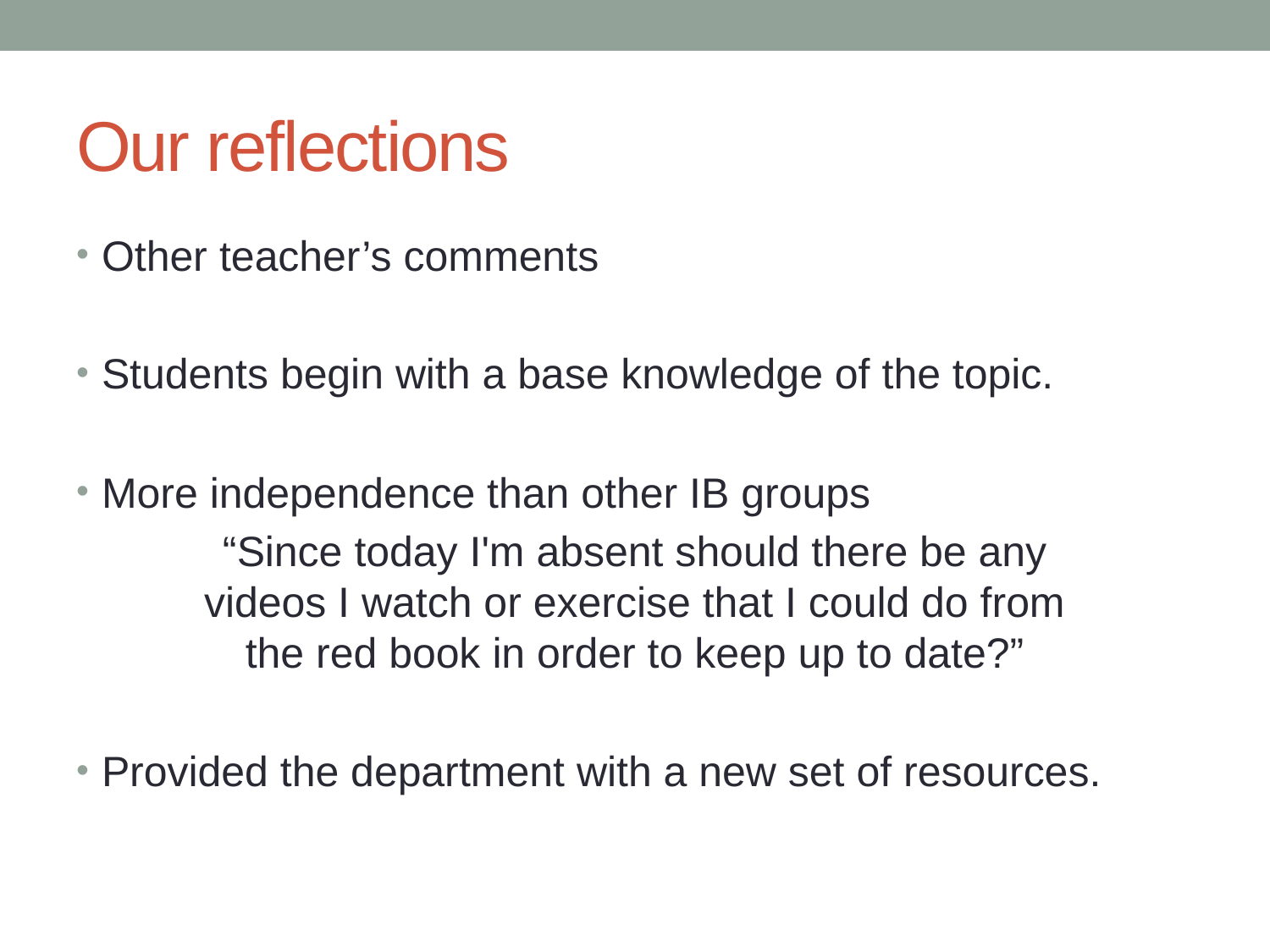

# Our reflections
Other teacher’s comments

Students begin with a base knowledge of the topic.

More independence than other IB groups
“Since today I'm absent should there be any
videos I watch or exercise that I could do from
the red book in order to keep up to date?”

Provided the department with a new set of resources.